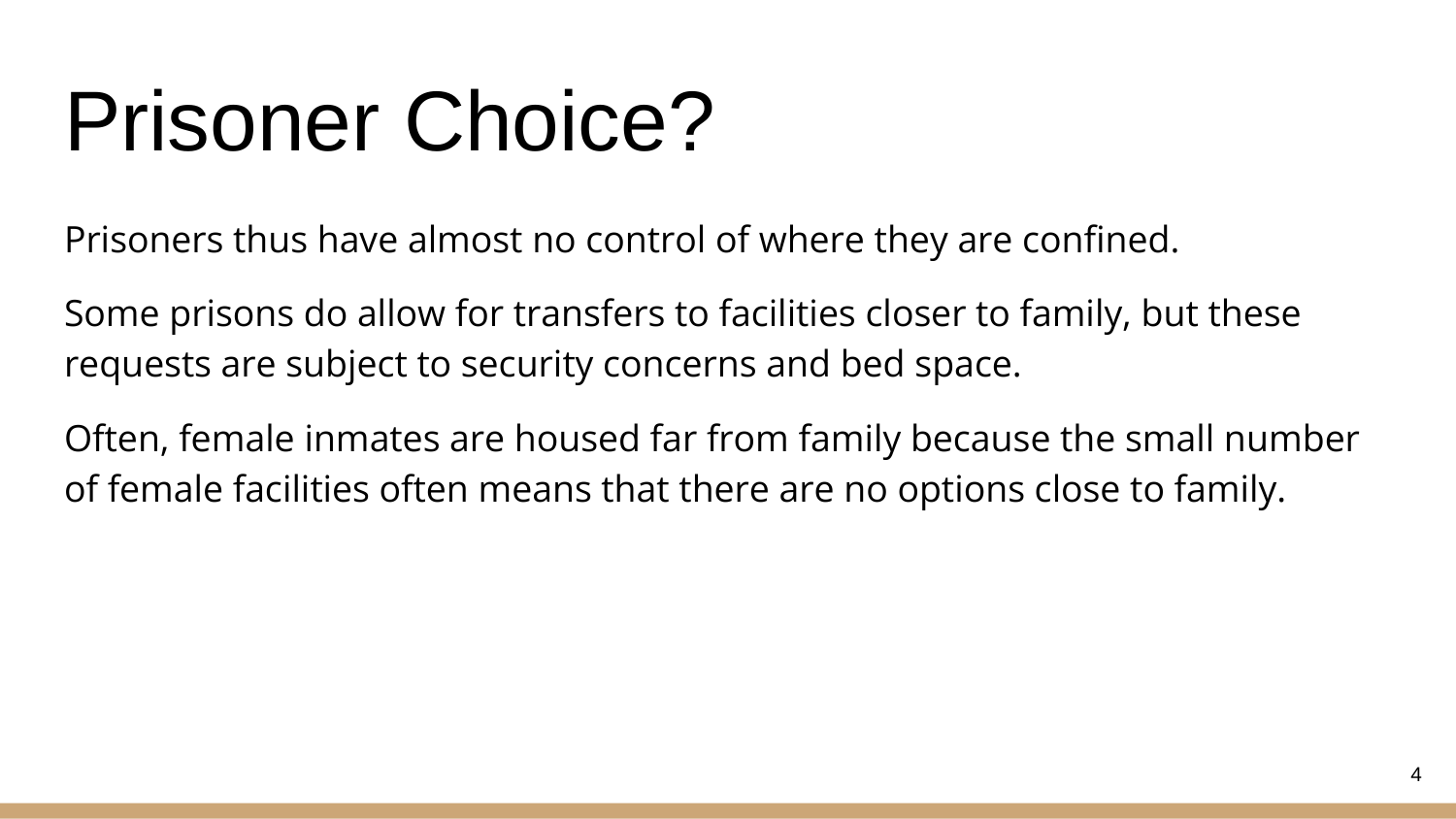

# Prisoner Choice?
Prisoners thus have almost no control of where they are confined.
Some prisons do allow for transfers to facilities closer to family, but these requests are subject to security concerns and bed space.
Often, female inmates are housed far from family because the small number of female facilities often means that there are no options close to family.
4